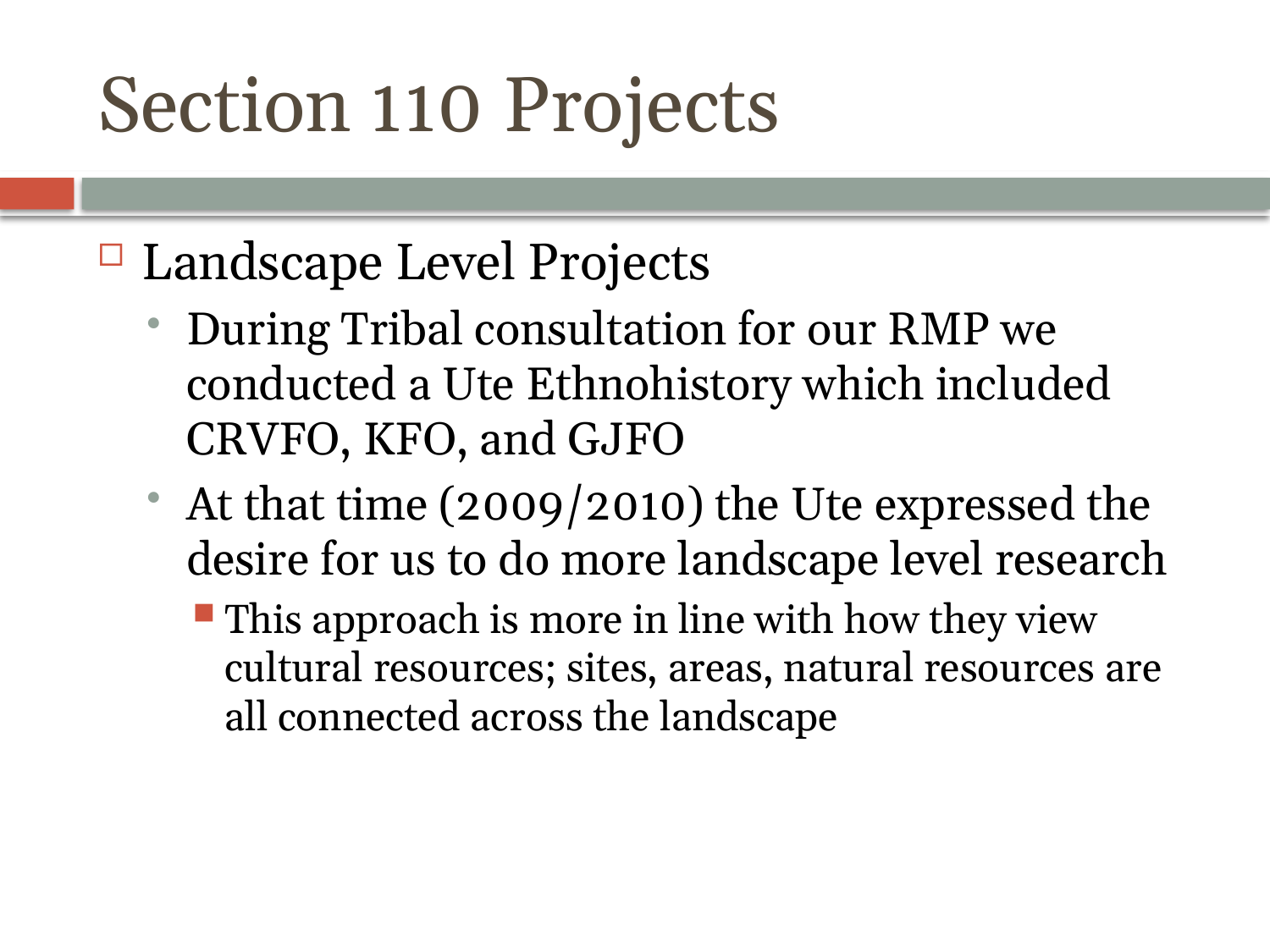

# Section 110 Projects
Landscape Level Projects
During Tribal consultation for our RMP we conducted a Ute Ethnohistory which included CRVFO, KFO, and GJFO
At that time (2009/2010) the Ute expressed the desire for us to do more landscape level research
This approach is more in line with how they view cultural resources; sites, areas, natural resources are all connected across the landscape